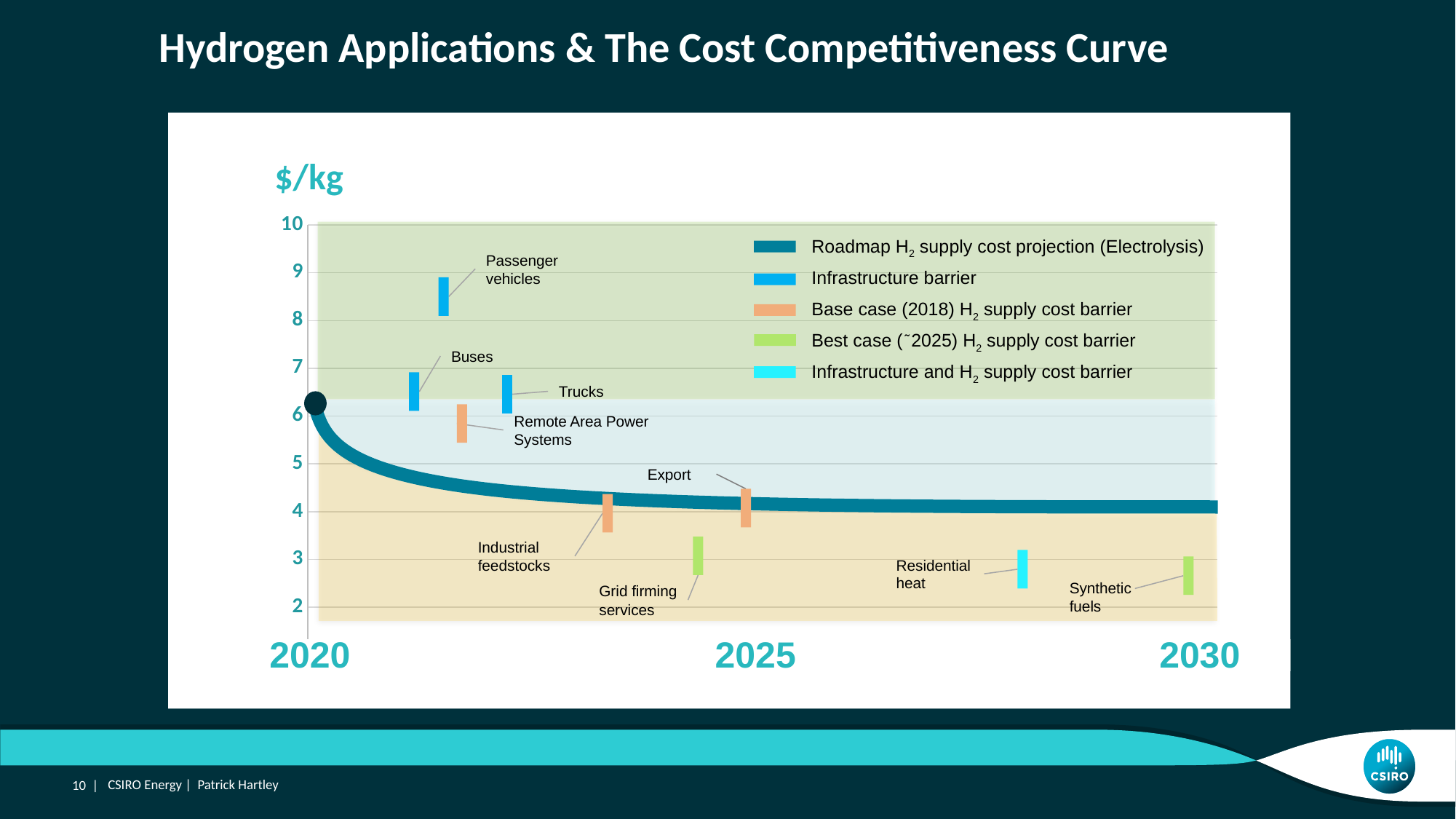

# Hydrogen Applications & The Cost Competitiveness Curve

$/kg

### Chart

| Category | $/kg |
|---|---|

Roadmap H2 supply cost projection (Electrolysis)
Passenger vehicles

Buses

Trucks

Infrastructure barrier

Base case (2018) H2 supply cost barrier

Best case (˜2025) H2 supply cost barrier

Infrastructure and H2 supply cost barrier

Remote Area Power Systems
Export

Industrial feedstocks

Synthetic fuels
Grid firming services

Residential heat
2020
2025
2030

10  |
CSIRO Energy |  Patrick Hartley